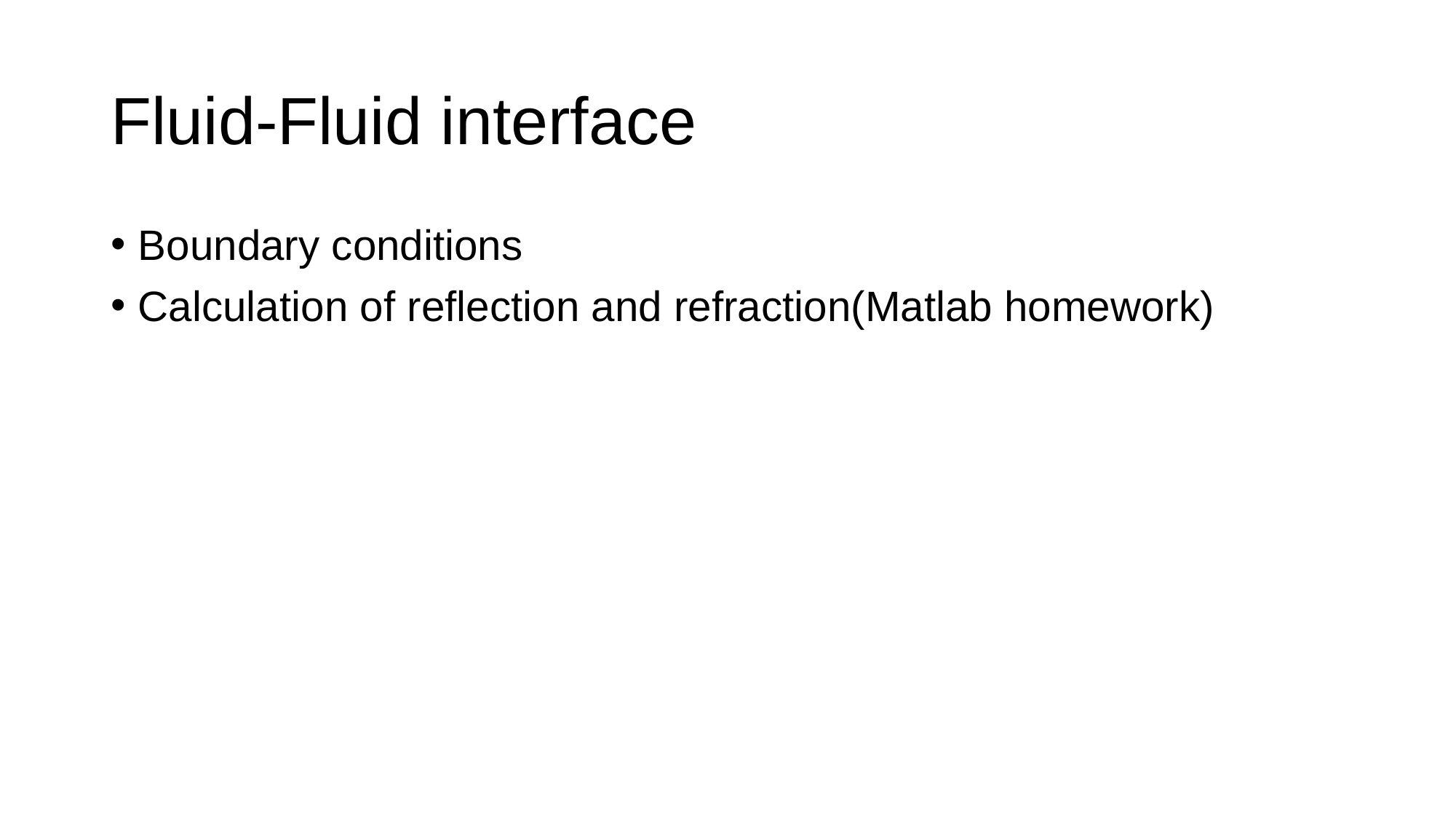

# Fluid-Fluid interface
Boundary conditions
Calculation of reflection and refraction(Matlab homework)